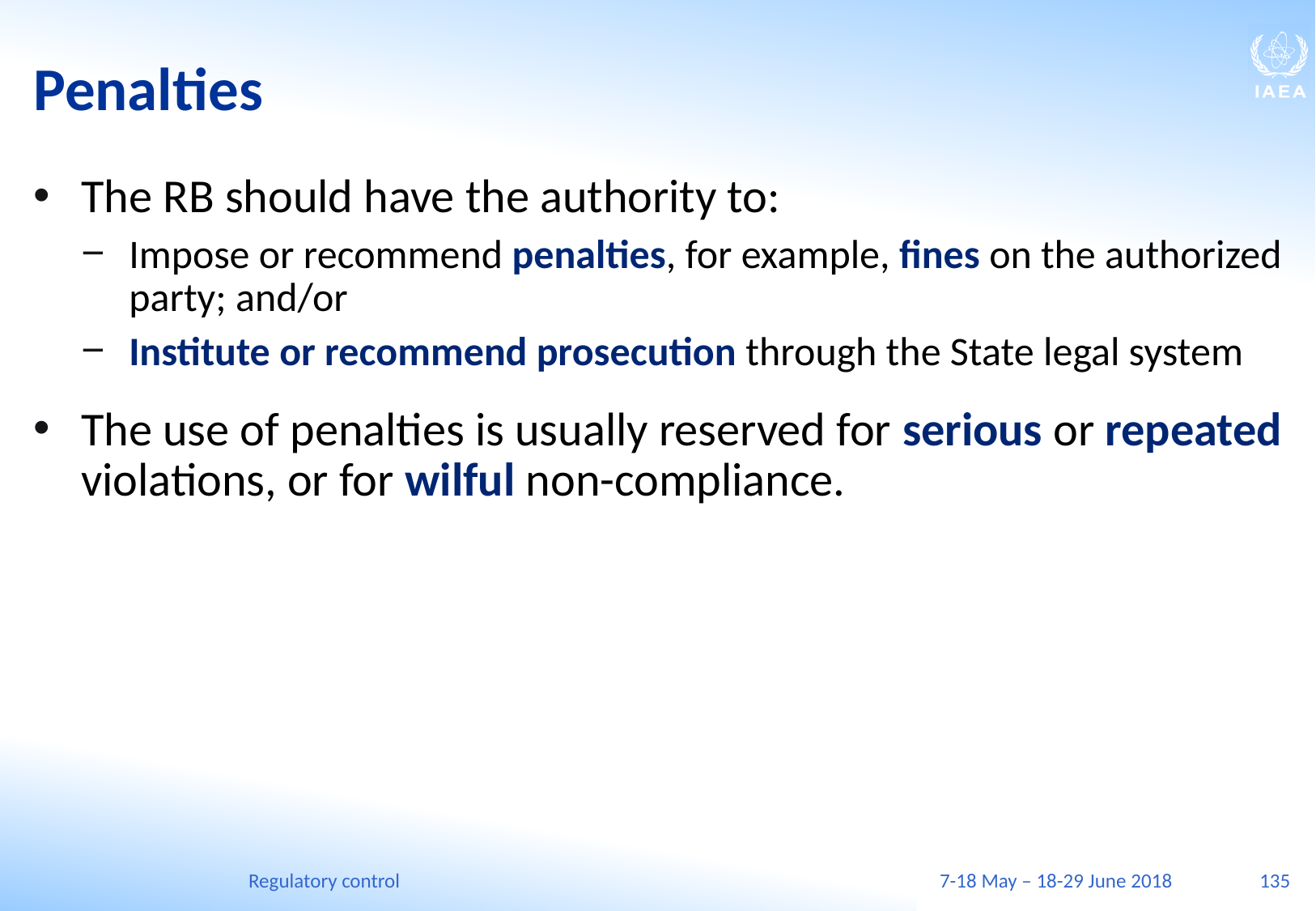

# Penalties
The RB should have the authority to:
Impose or recommend penalties, for example, fines on the authorized party; and/or
Institute or recommend prosecution through the State legal system
The use of penalties is usually reserved for serious or repeated violations, or for wilful non-compliance.
Regulatory control
7-18 May – 18-29 June 2018
135